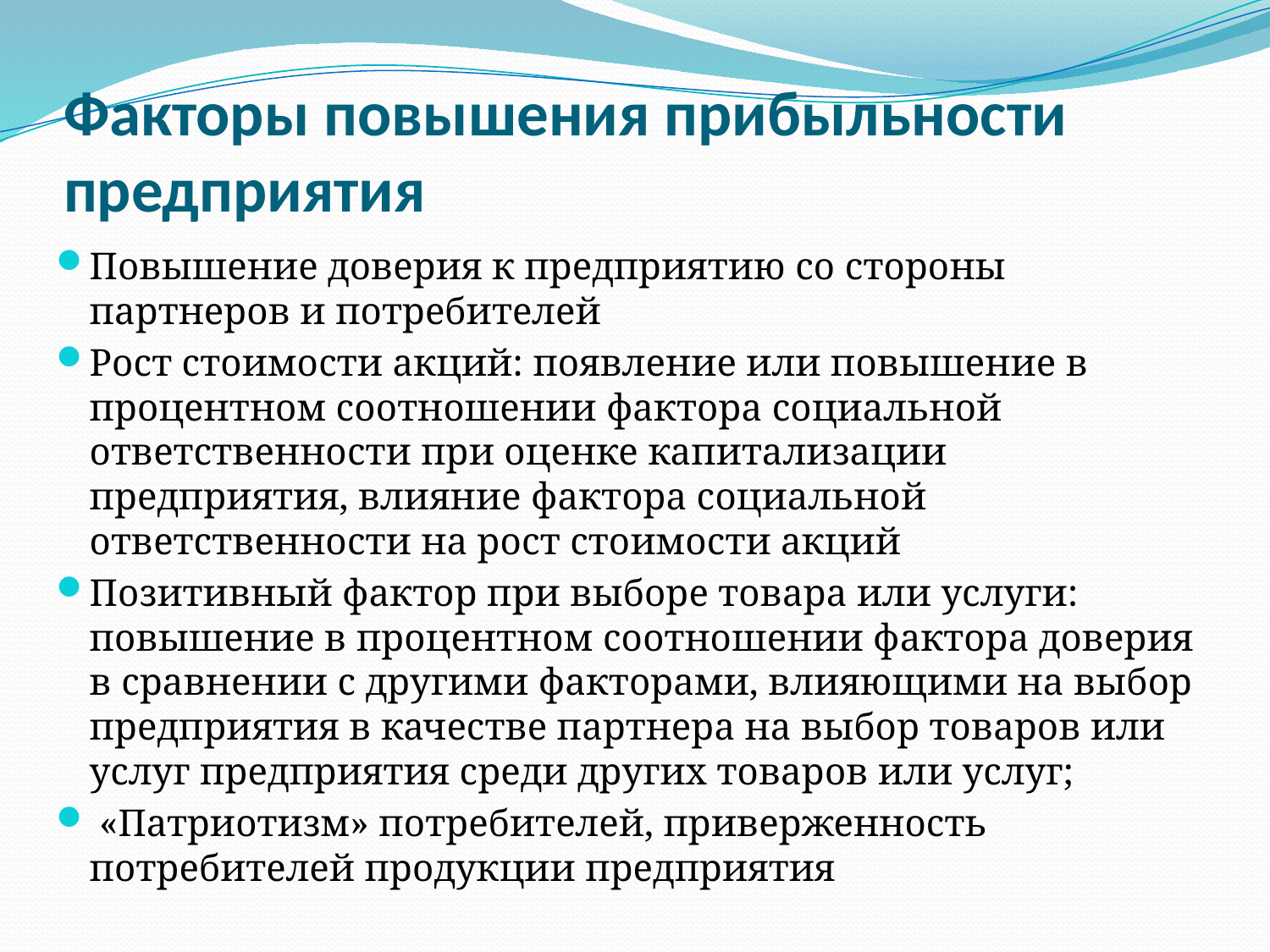

# Факторы повышения прибыльности предприятия
Повышение доверия к предприятию со стороны партнеров и потребителей
Рост стоимости акций: появление или повышение в процентном соотношении фактора социальной ответственности при оценке капитализации предприятия, влияние фактора социальной ответственности на рост стоимости акций
Позитивный фактор при выборе товара или услуги: повышение в процентном соотношении фактора доверия в сравнении с другими факторами, влияющими на выбор предприятия в качестве партнера на выбор товаров или услуг предприятия среди других товаров или услуг;
 «Патриотизм» потребителей, приверженность потребителей продукции предприятия